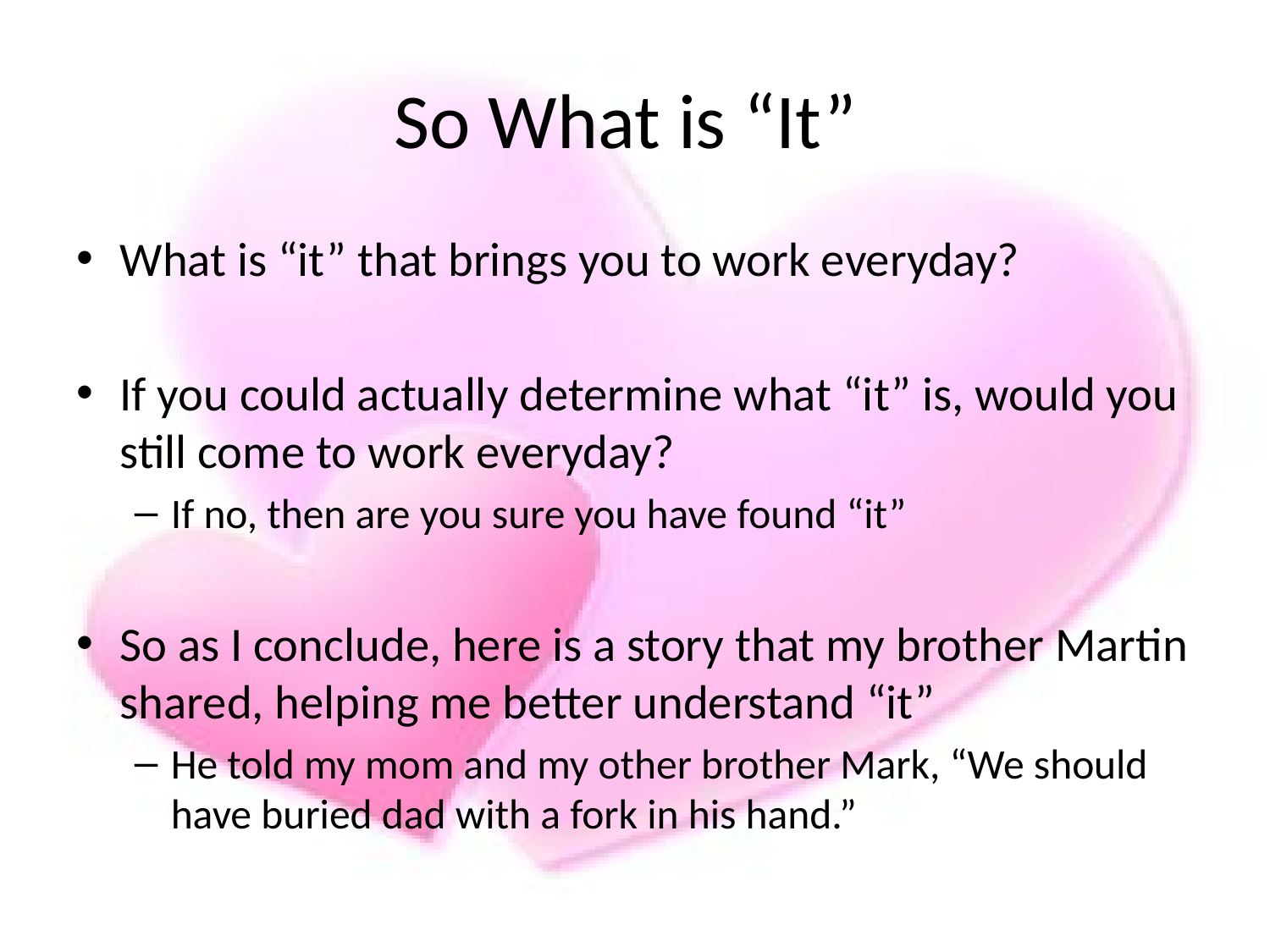

# So What is “It”
What is “it” that brings you to work everyday?

If you could actually determine what “it” is, would you still come to work everyday?
If no, then are you sure you have found “it”

So as I conclude, here is a story that my brother Martin shared, helping me better understand “it”
He told my mom and my other brother Mark, “We should have buried dad with a fork in his hand.”